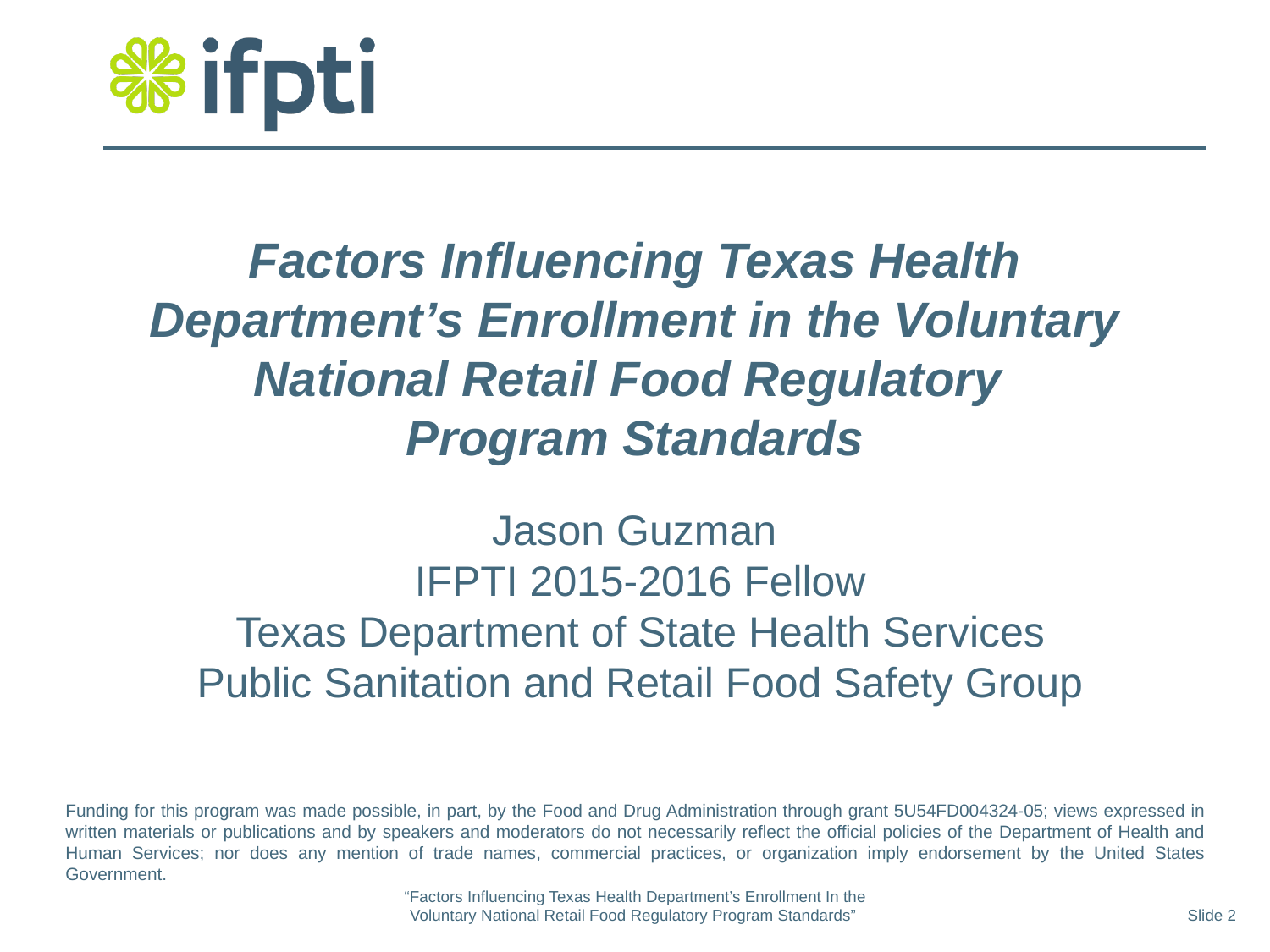

# Factors Influencing Texas Health Department’s Enrollment in the Voluntary National Retail Food Regulatory Program Standards
Jason Guzman
IFPTI 2015-2016 Fellow
Texas Department of State Health Services
Public Sanitation and Retail Food Safety Group
Funding for this program was made possible, in part, by the Food and Drug Administration through grant 5U54FD004324-05; views expressed in written materials or publications and by speakers and moderators do not necessarily reflect the official policies of the Department of Health and Human Services; nor does any mention of trade names, commercial practices, or organization imply endorsement by the United States Government.